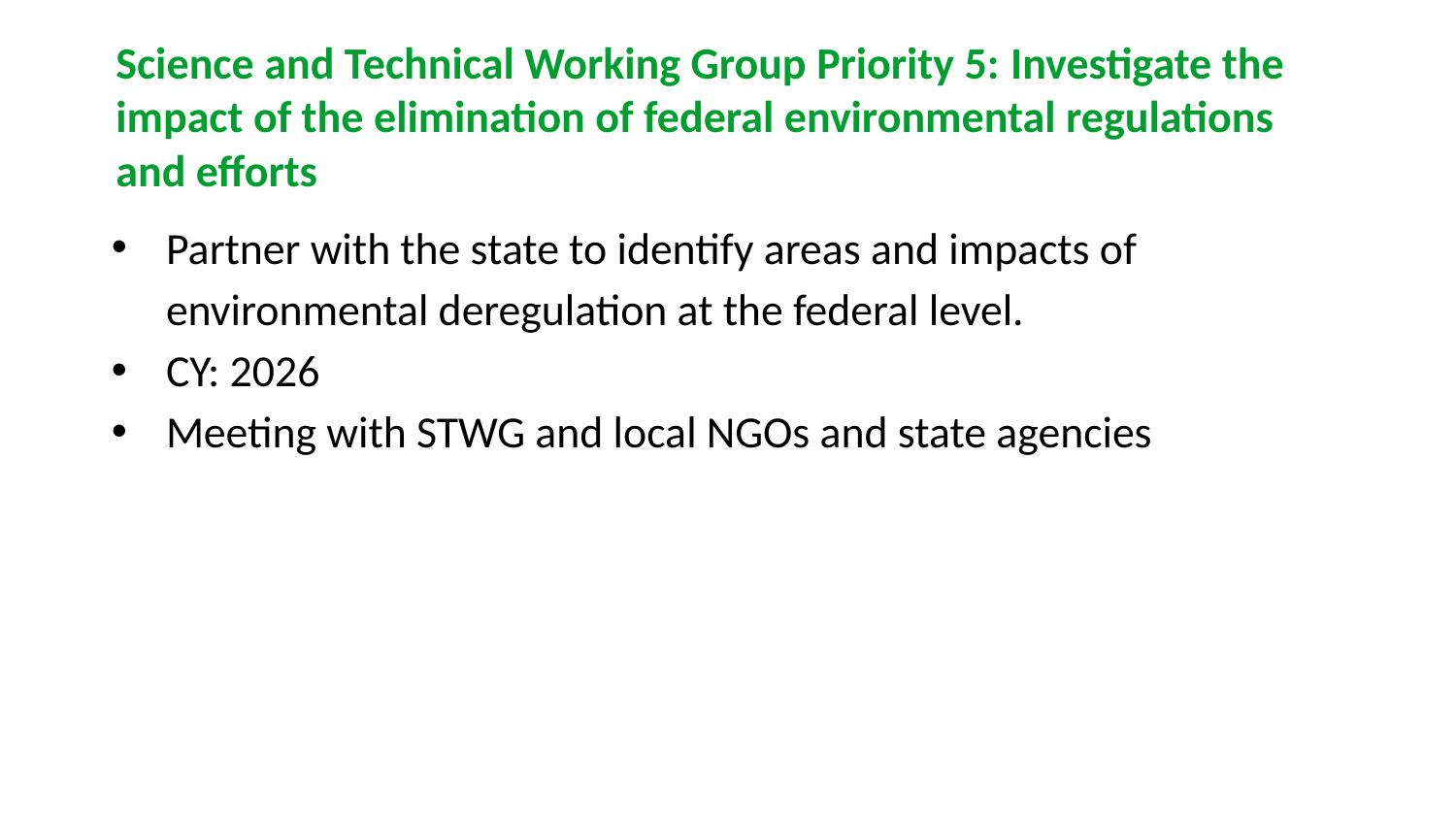

Science and Technical Working Group Priority 5: Investigate the impact of the elimination of federal environmental regulations and efforts
Partner with the state to identify areas and impacts of environmental deregulation at the federal level.
CY: 2026
Meeting with STWG and local NGOs and state agencies